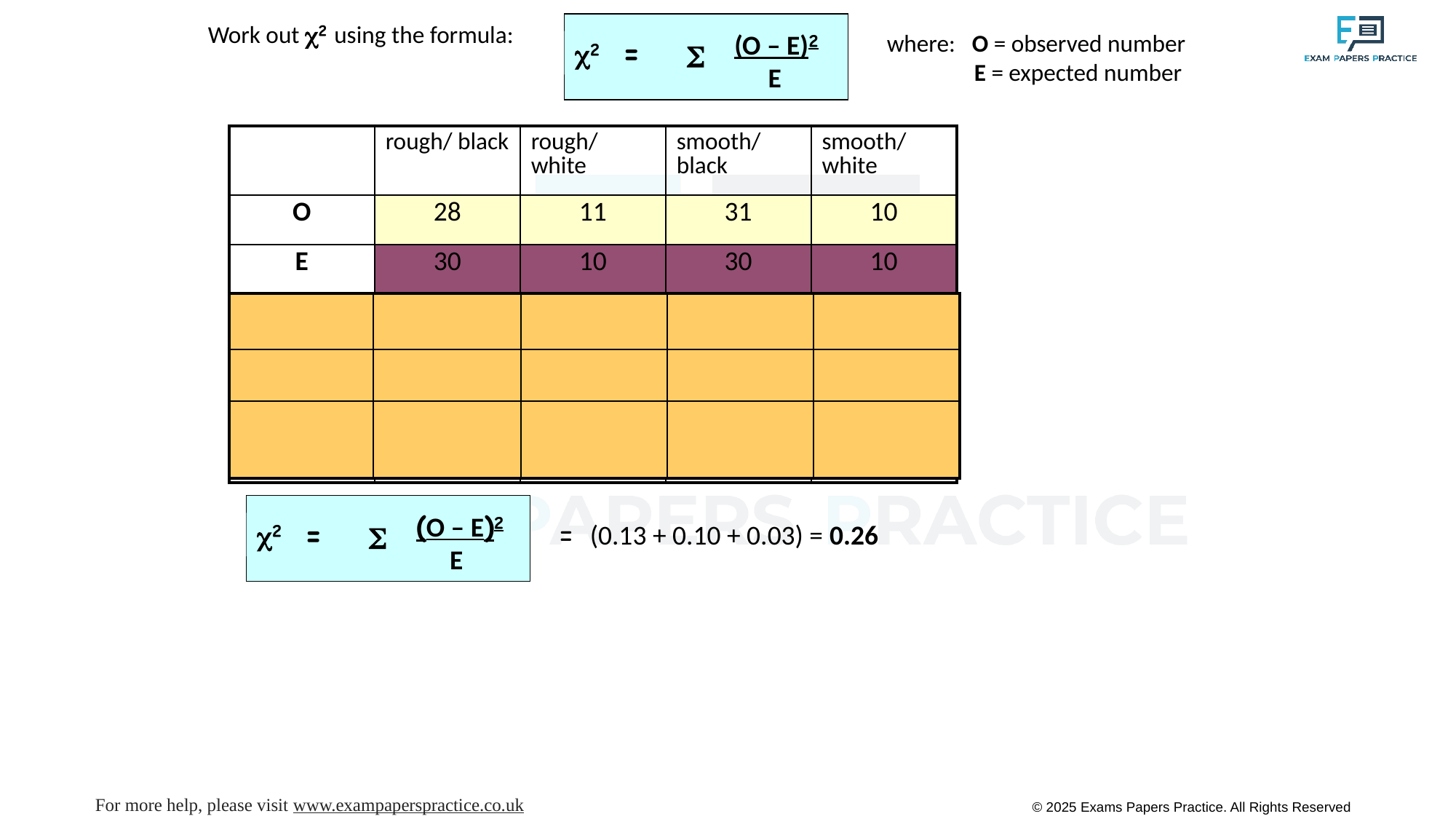

Work out χ2 using the formula:

    (O – E)2
       E
Σ
χ2  =
where:   O = observed number
                E = expected number
|  | rough/ black | rough/ white | smooth/ black | smooth/ white |
| --- | --- | --- | --- | --- |
| O | 28 | 11 | 31 | 10 |
| E | 30 | 10 | 30 | 10 |
| O - E | - 2 | 1 | 1 | 0 |
| (O – E)2 | 4 | 1 | 1 | 0 |
| (O - E)2 E | 0.13 | 0.10 | 0.03 | 0.00 |
|  |  |  |  |  |
| --- | --- | --- | --- | --- |
|  |  |  |  |  |
|  |  |  |  |  |

    (O – E)2
       E
Σ
χ2  =
=  (0.13 + 0.10 + 0.03) = 0.26